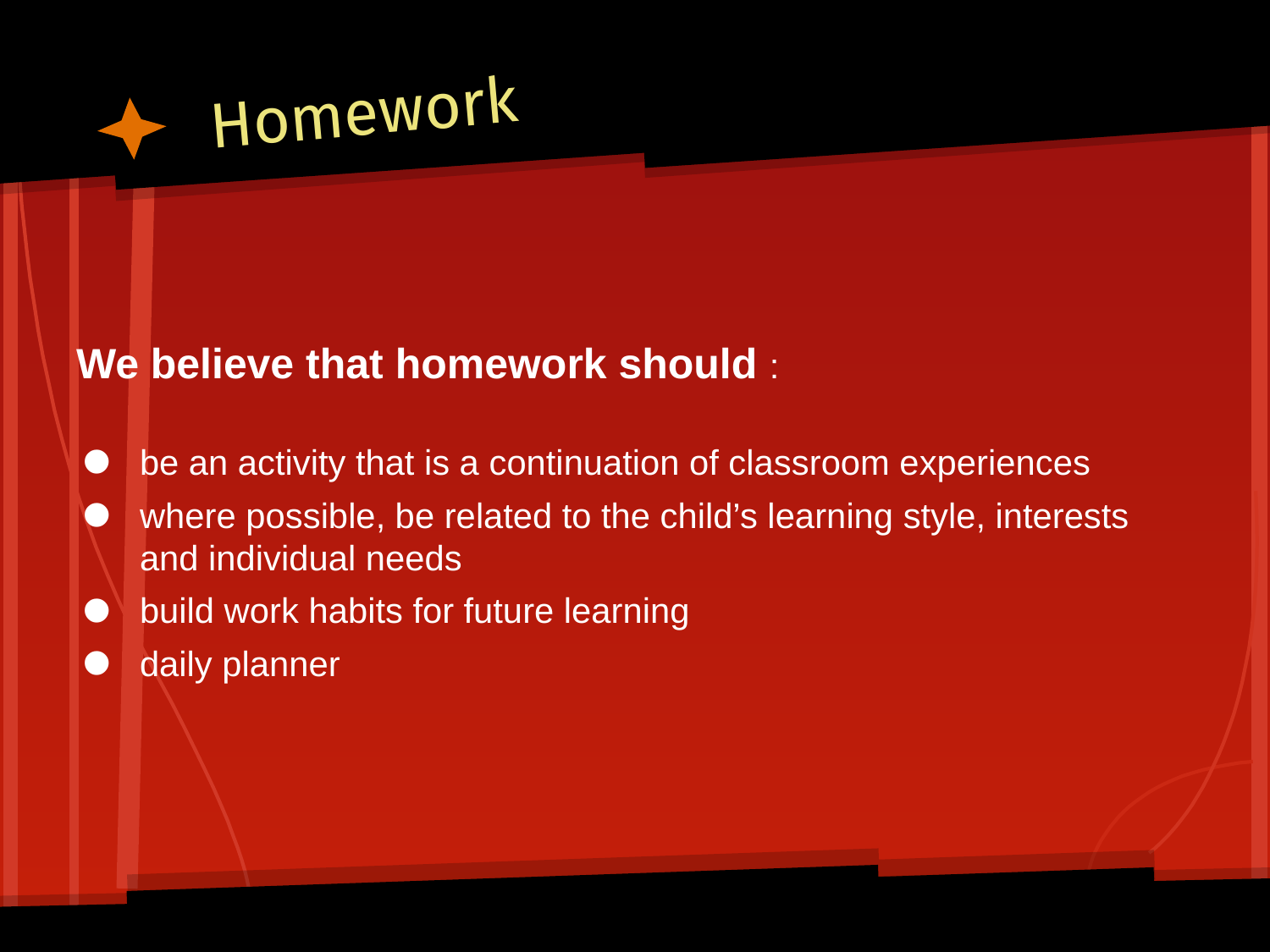

# Homework
We believe that homework should :

be an activity that is a continuation of classroom experiences
where possible, be related to the child’s learning style, interests     and individual needs
build work habits for future learning
daily planner